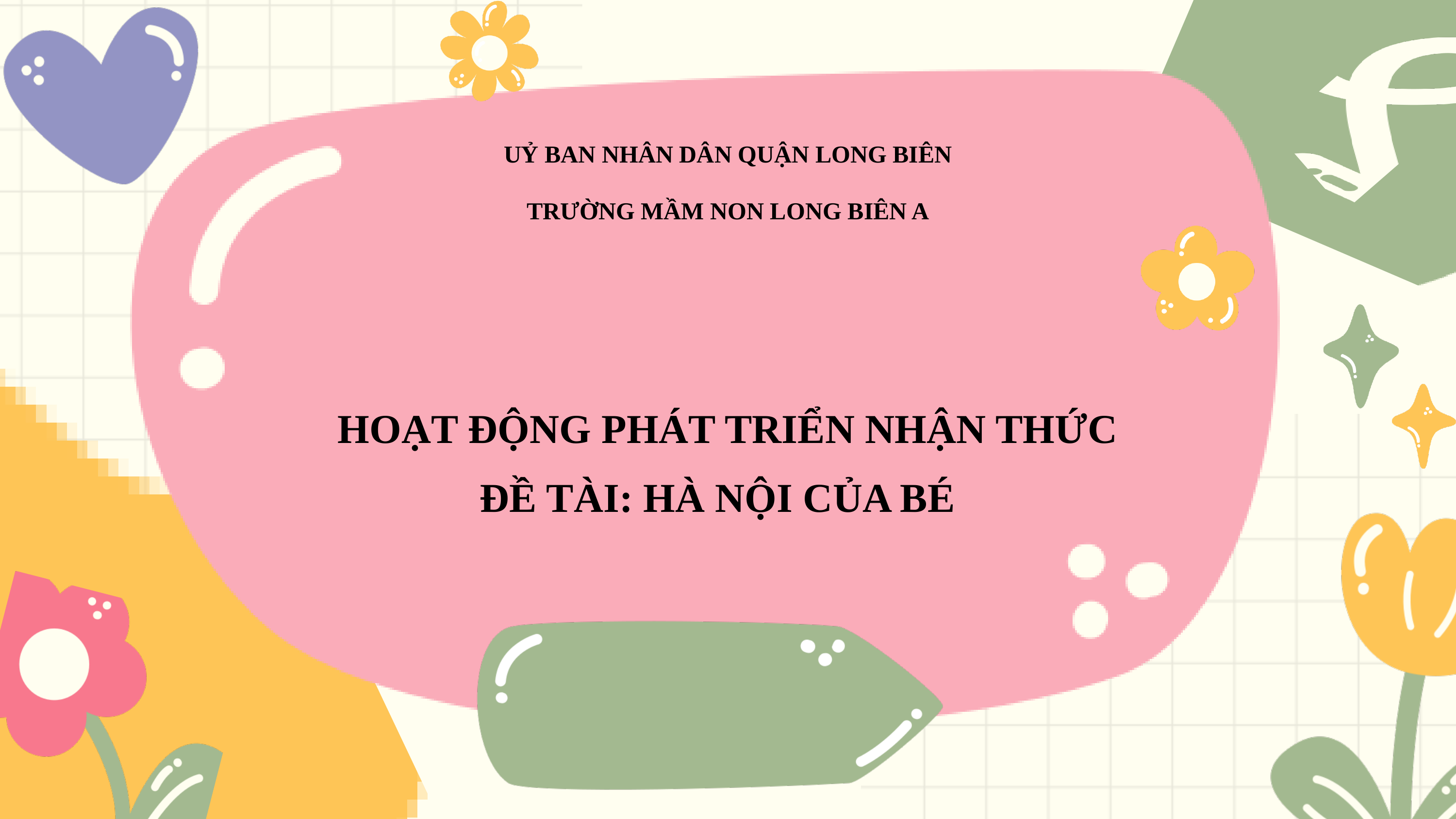

UỶ BAN NHÂN DÂN QUẬN LONG BIÊN
TRƯỜNG MẦM NON LONG BIÊN A

HOẠT ĐỘNG PHÁT TRIỂN NHẬN THỨC
ĐỀ TÀI: HÀ NỘI CỦA BÉ